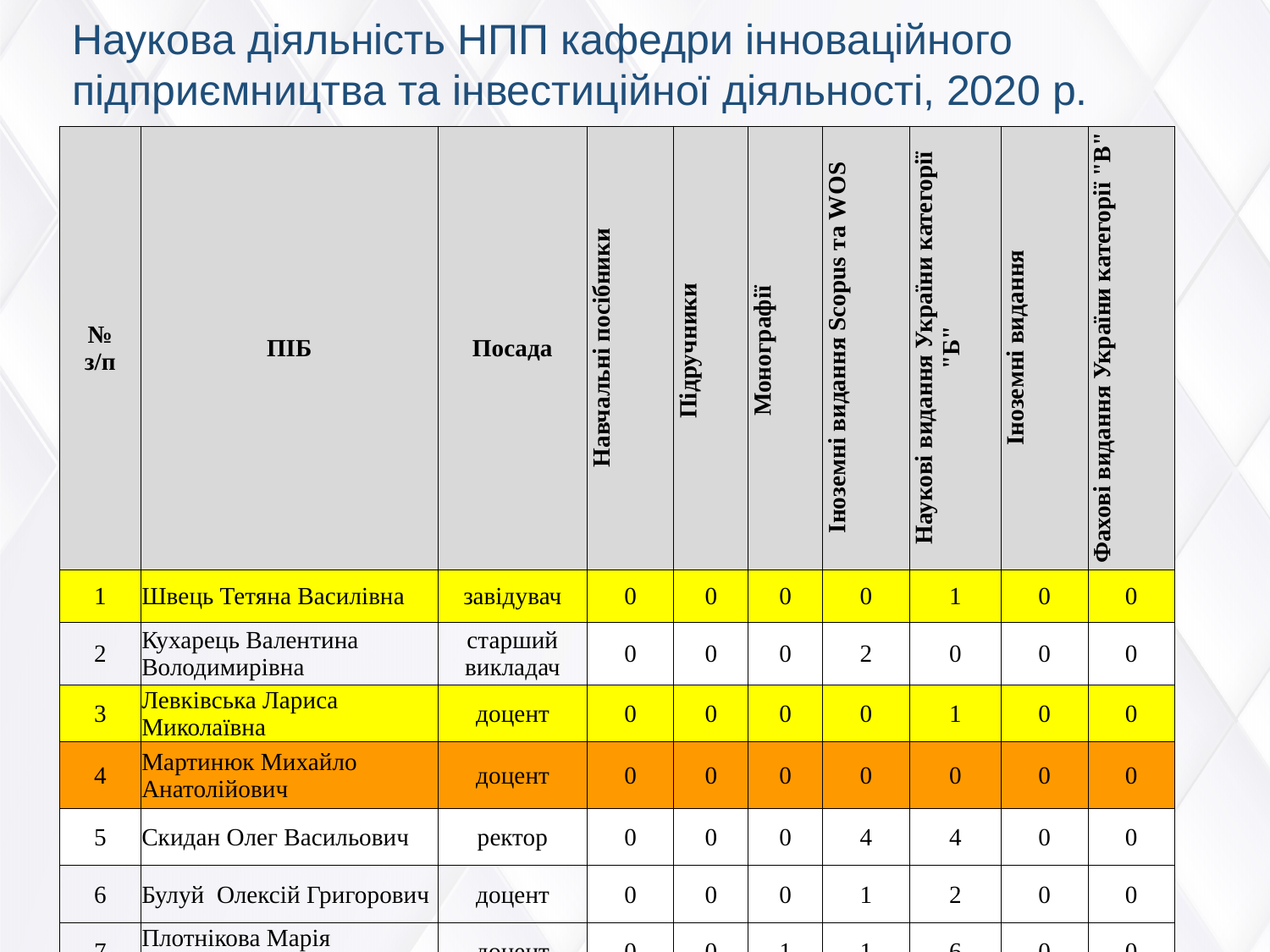

Наукова діяльність НПП кафедри інноваційного підприємництва та інвестиційної діяльності, 2020 р.
| № з/п | ПІБ | Посада | Навчальні посібники | Підручники | Монографії | Іноземні видання Scopus та WOS | Наукові видання України категорії "Б" | Іноземні видання | Фахові видання України категорії "В" |
| --- | --- | --- | --- | --- | --- | --- | --- | --- | --- |
| 1 | Швець Тетяна Василівна | завідувач | 0 | 0 | 0 | 0 | 1 | 0 | 0 |
| 2 | Кухарець Валентина Володимирівна | старший викладач | 0 | 0 | 0 | 2 | 0 | 0 | 0 |
| 3 | Левківська Лариса Миколаївна | доцент | 0 | 0 | 0 | 0 | 1 | 0 | 0 |
| 4 | Мартинюк Михайло Анатолійович | доцент | 0 | 0 | 0 | 0 | 0 | 0 | 0 |
| 5 | Скидан Олег Васильович | ректор | 0 | 0 | 0 | 4 | 4 | 0 | 0 |
| 6 | Булуй Олексій Григорович | доцент | 0 | 0 | 0 | 1 | 2 | 0 | 0 |
| 7 | Плотнікова Марія Федорівна | доцент | 0 | 0 | 1 | 1 | 6 | 0 | 0 |
| 8 | Овдіюк Олена Миколаївна | доцент | 0 | 0 | 0 | 0 | 3 | 0 | 0 |
| 9 | Валінкевич Наталія Василівна | професор | 0 | 0 | 0 | 5 | 0 | 0 | 0 |